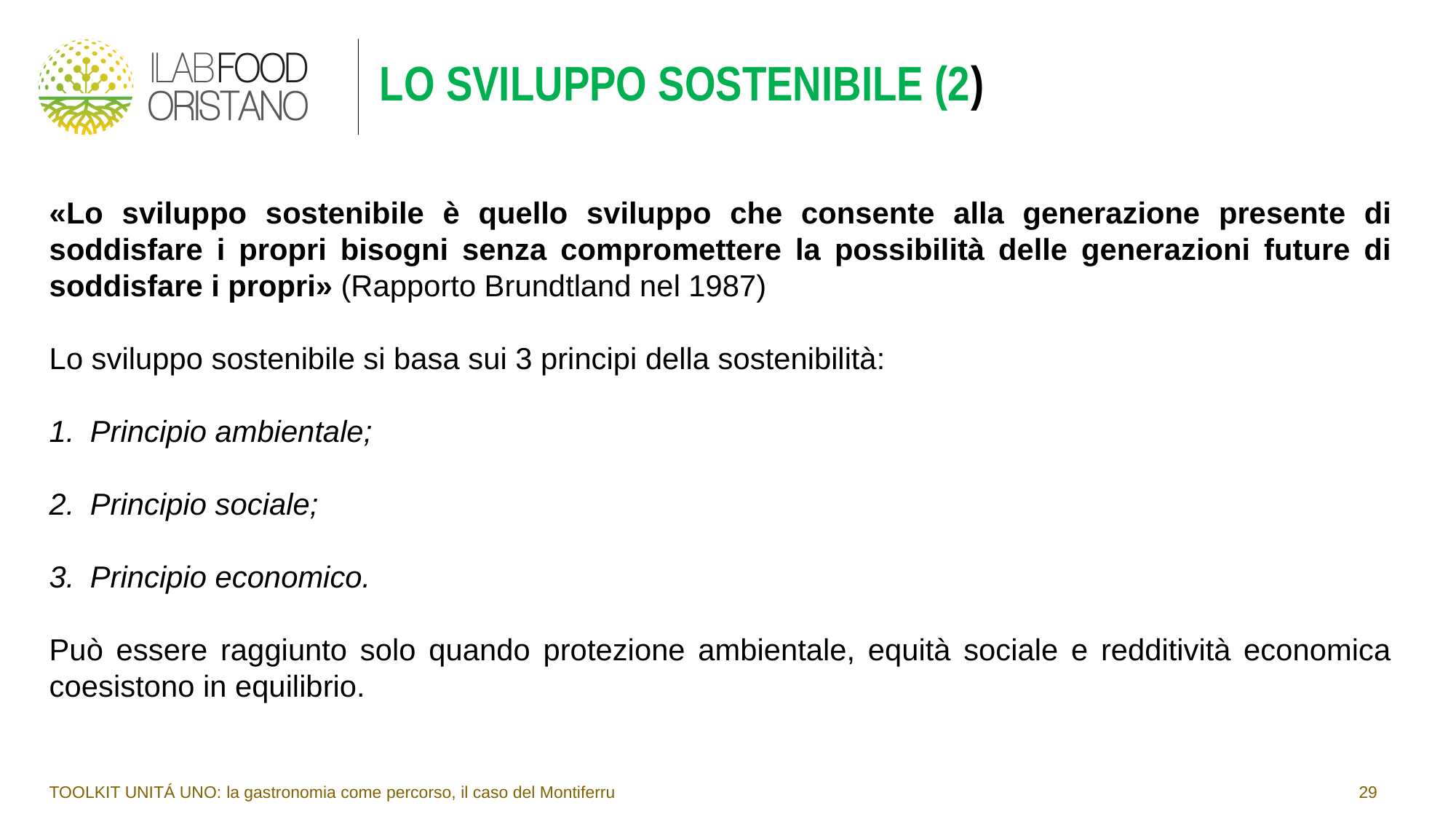

# LO SVILUPPO SOSTENIBILE (2)
«Lo sviluppo sostenibile è quello sviluppo che consente alla generazione presente di soddisfare i propri bisogni senza compromettere la possibilità delle generazioni future di soddisfare i propri» (Rapporto Brundtland nel 1987)

Lo sviluppo sostenibile si basa sui 3 principi della sostenibilità:

Principio ambientale;

Principio sociale;

Principio economico.

Può essere raggiunto solo quando protezione ambientale, equità sociale e redditività economica coesistono in equilibrio.

TOOLKIT UNITÁ UNO: la gastronomia come percorso, il caso del Montiferru							29